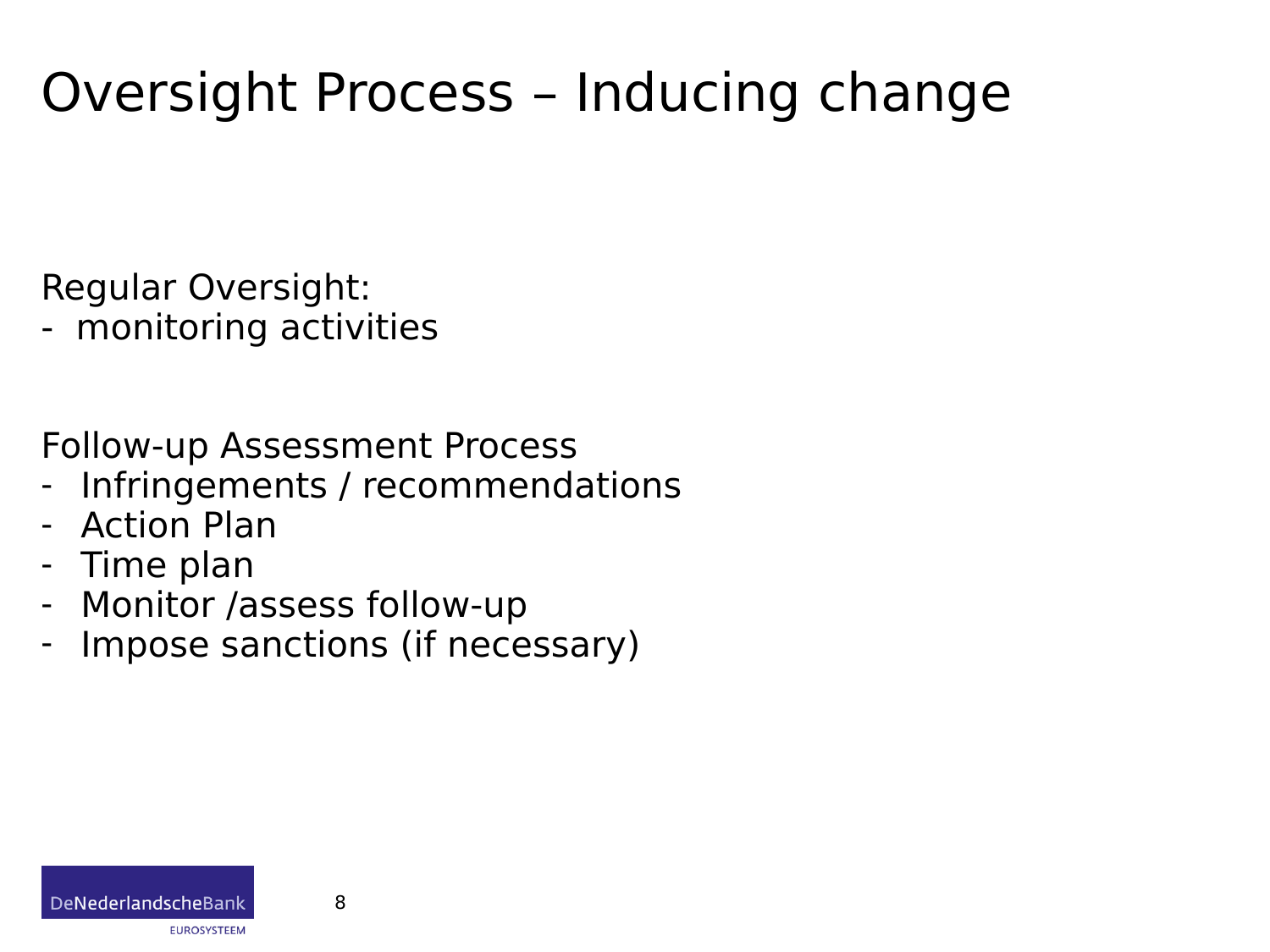

# Oversight Process – Inducing change

Regular Oversight:
-  monitoring activities

Follow-up Assessment Process
Infringements / recommendations
Action Plan
Time plan
Monitor /assess follow-up
Impose sanctions (if necessary)
8